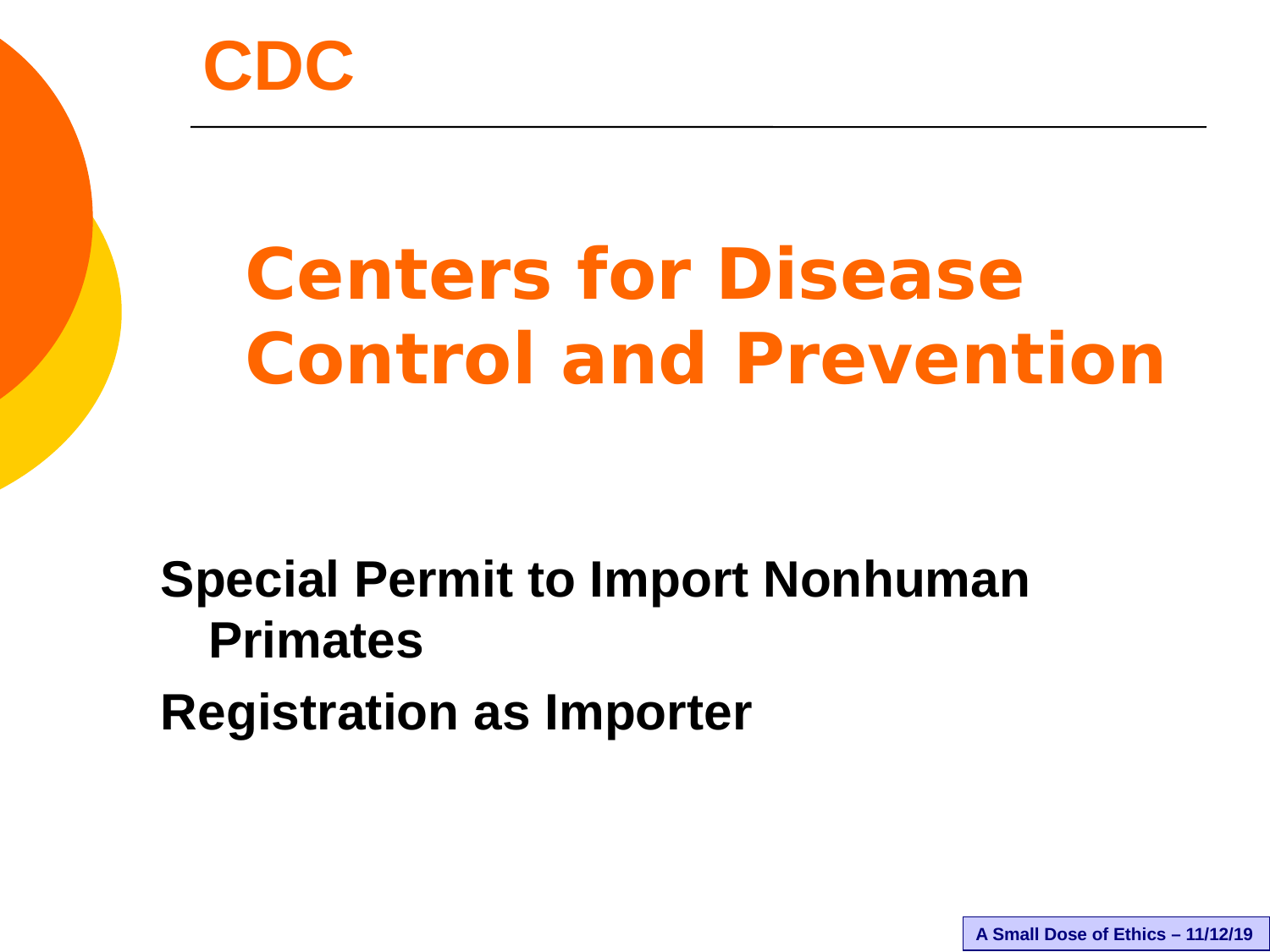

# CDC
Centers for Disease Control and Prevention
Special Permit to Import Nonhuman Primates
Registration as Importer